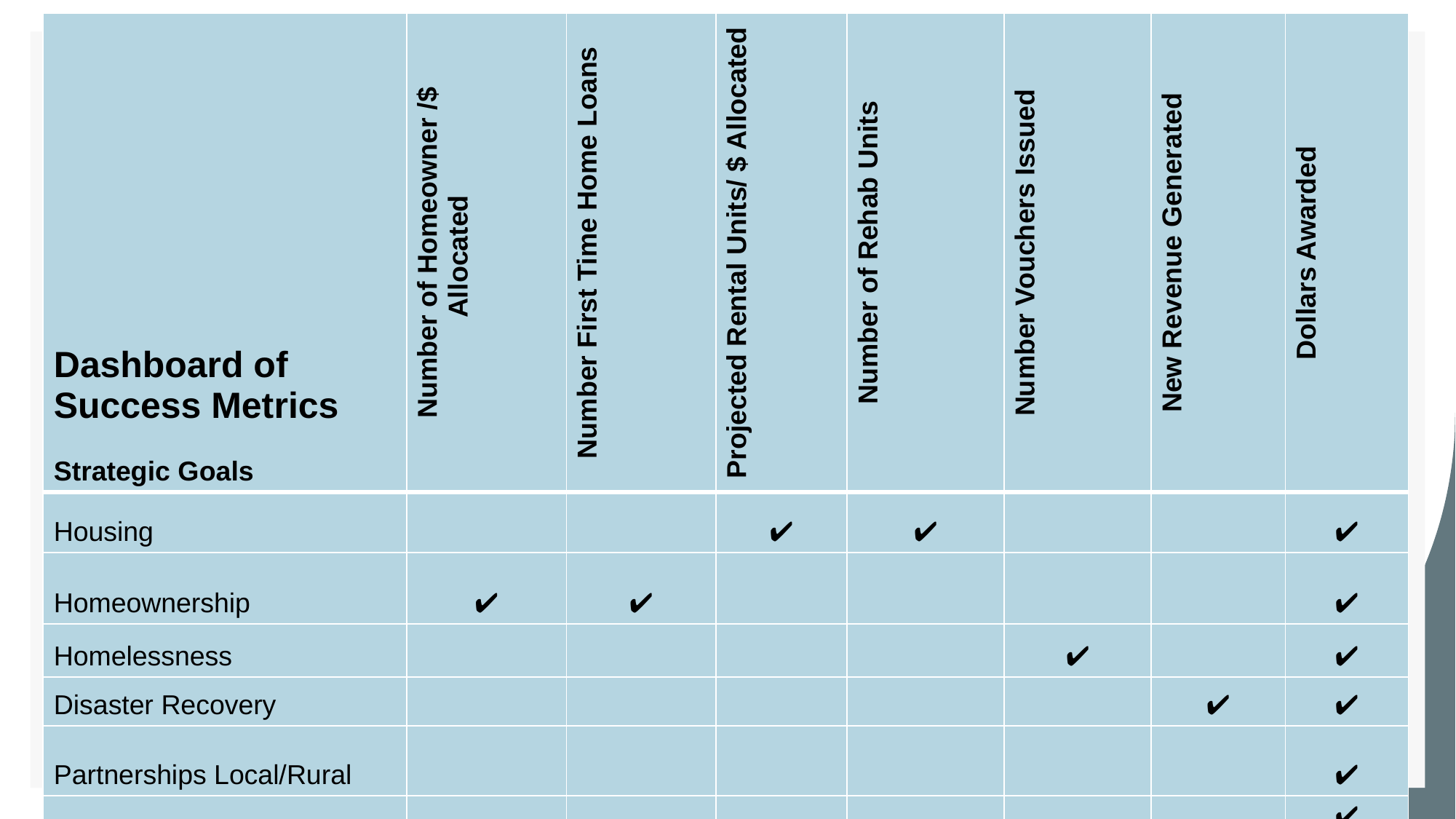

| Dashboard of Success Metrics Strategic Goals | Number of Homeowner /$ Allocated | Number First Time Home Loans | Projected Rental Units/ $ Allocated | Number of Rehab Units | Number Vouchers Issued | New Revenue Generated | Dollars Awarded |
| --- | --- | --- | --- | --- | --- | --- | --- |
| Housing |  |  | ✔️ | ✔️ |  |  | ✔️ |
| Homeownership | ✔️ | ✔️ |  |  |  |  | ✔️ |
| Homelessness |  |  |  |  | ✔️ |  | ✔️ |
| Disaster Recovery |  |  |  |  |  | ✔️ | ✔️ |
| Partnerships Local/Rural |  |  |  |  |  |  | ✔️ |
| Sustainability Plan |  |  |  |  |  |  | ✔️ |
| Diversify and Expand Revenue |  |  |  |  |  | ✔️ | ✔️ |
| Service Excellence |  |  |  |  |  |  | ✔️ |
| Communications |  |  |  |  |  |  |  |
| Data Tracking | ✔️ | ✔️ | ✔️ | ✔️ | ✔️ | ✔️ | ✔️ |